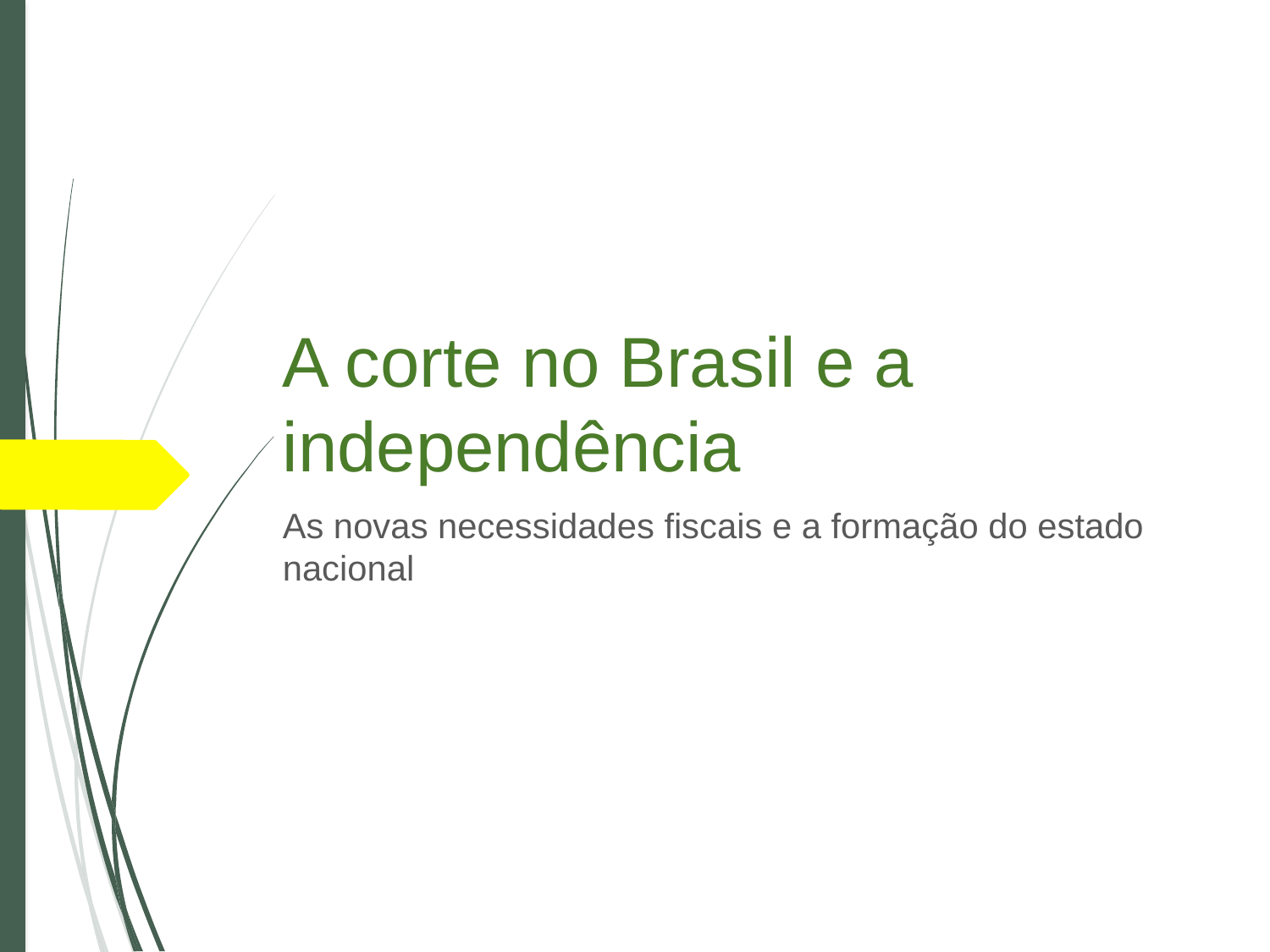

# A corte no Brasil e a independência
As novas necessidades fiscais e a formação do estado nacional